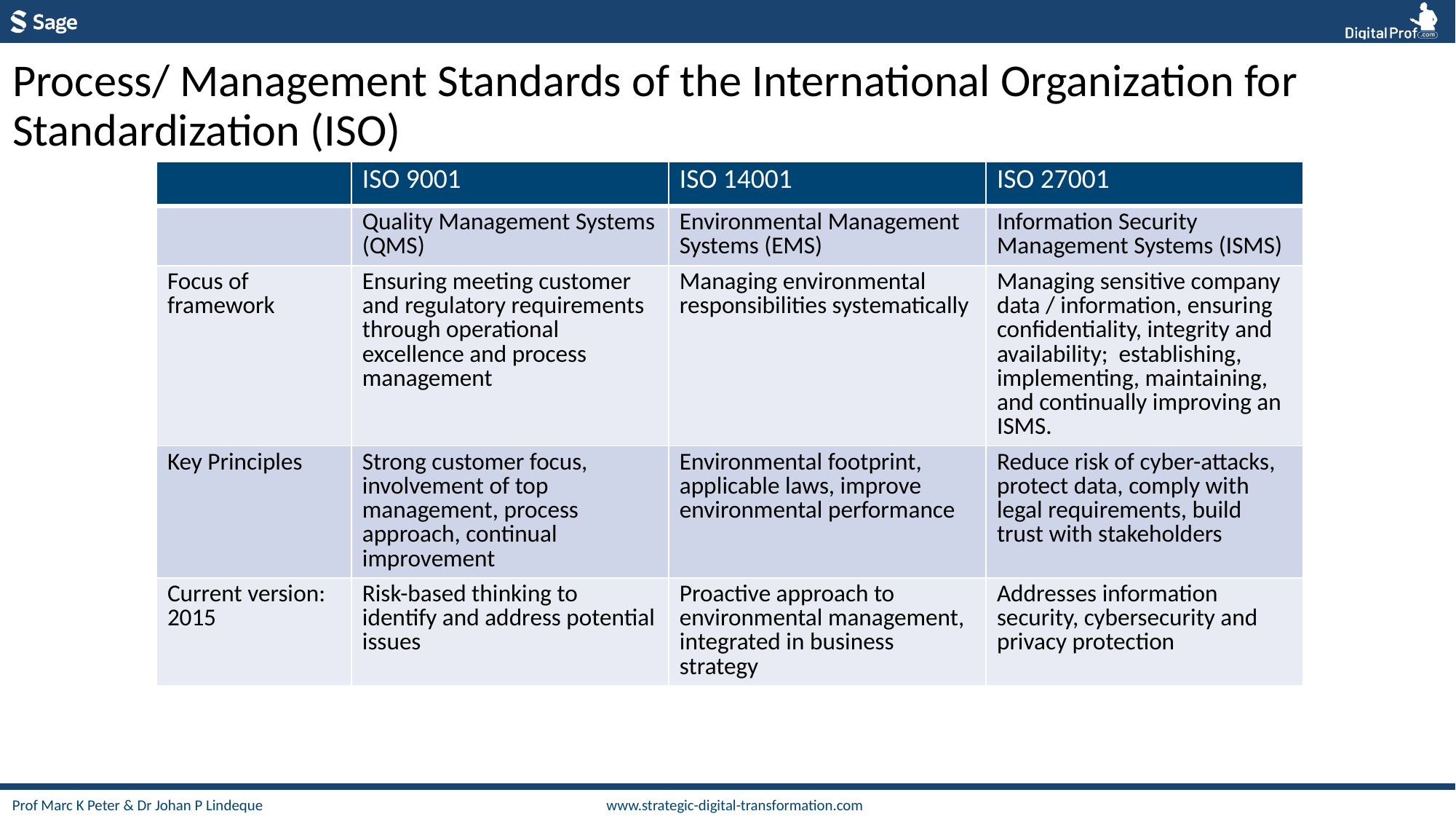

Process/ Management Standards of the International Organization for Standardization (ISO)

hi
|  | ISO 9001 | ISO 14001 | ISO 27001 |
| --- | --- | --- | --- |
|  | Quality Management Systems (QMS) | Environmental Management Systems (EMS) | Information Security Management Systems (ISMS) |
| Focus of framework | Ensuring meeting customer and regulatory requirements through operational excellence and process management | Managing environmental responsibilities systematically | Managing sensitive company data / information, ensuring confidentiality, integrity and availability; establishing, implementing, maintaining, and continually improving an ISMS. |
| Key Principles | Strong customer focus, involvement of top management, process approach, continual improvement | Environmental footprint, applicable laws, improve environmental performance | Reduce risk of cyber-attacks, protect data, comply with legal requirements, build trust with stakeholders |
| Current version: 2015 | Risk-based thinking to identify and address potential issues | Proactive approach to environmental management, integrated in business strategy | Addresses information security, cybersecurity and privacy protection |